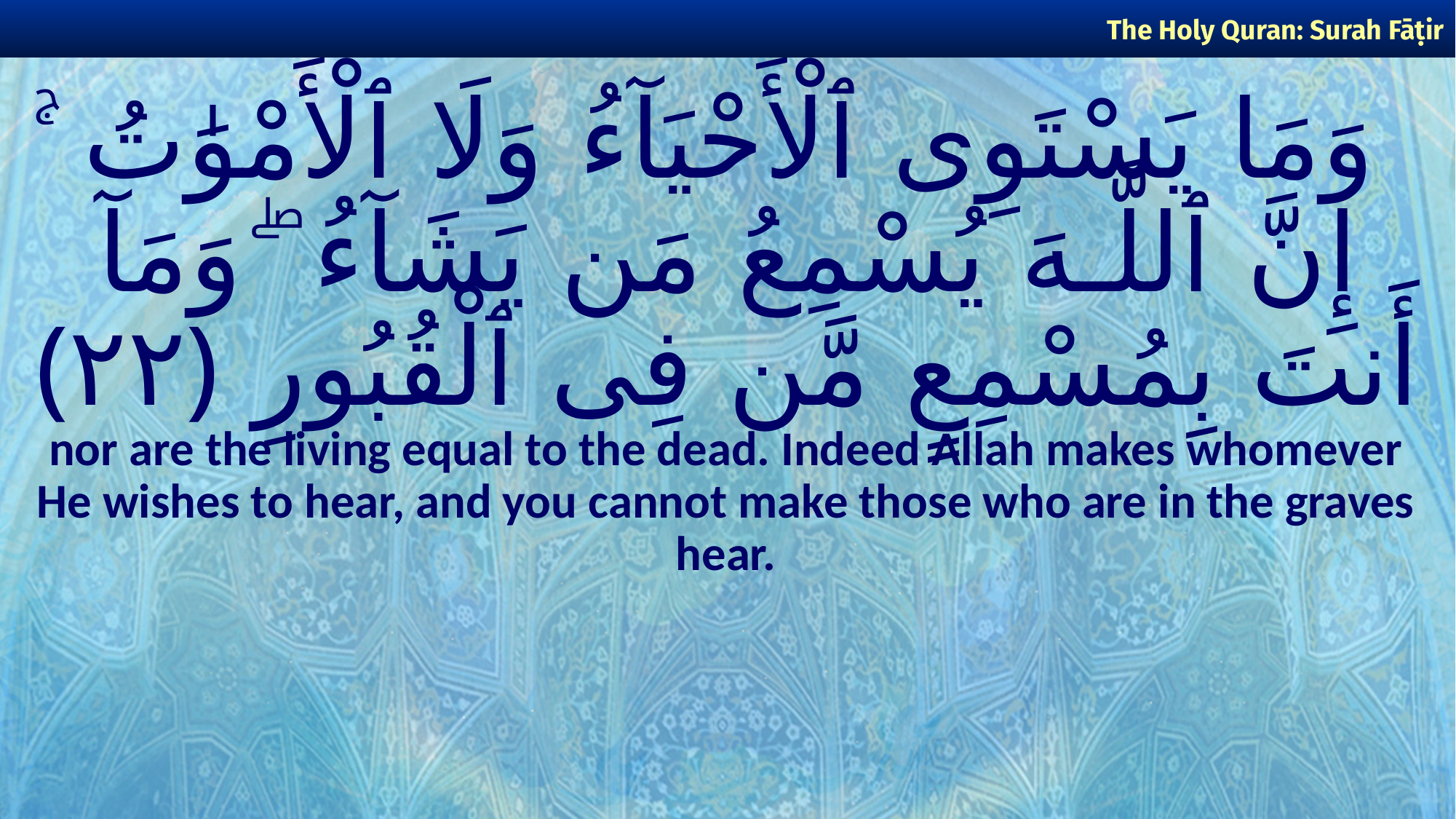

The Holy Quran: Surah Fāṭir
# وَمَا يَسْتَوِى ٱلْأَحْيَآءُ وَلَا ٱلْأَمْوَٰتُ ۚ إِنَّ ٱللَّـهَ يُسْمِعُ مَن يَشَآءُ ۖ وَمَآ أَنتَ بِمُسْمِعٍ مَّن فِى ٱلْقُبُورِ ﴿٢٢﴾
nor are the living equal to the dead. Indeed Allah makes whomever He wishes to hear, and you cannot make those who are in the graves hear.